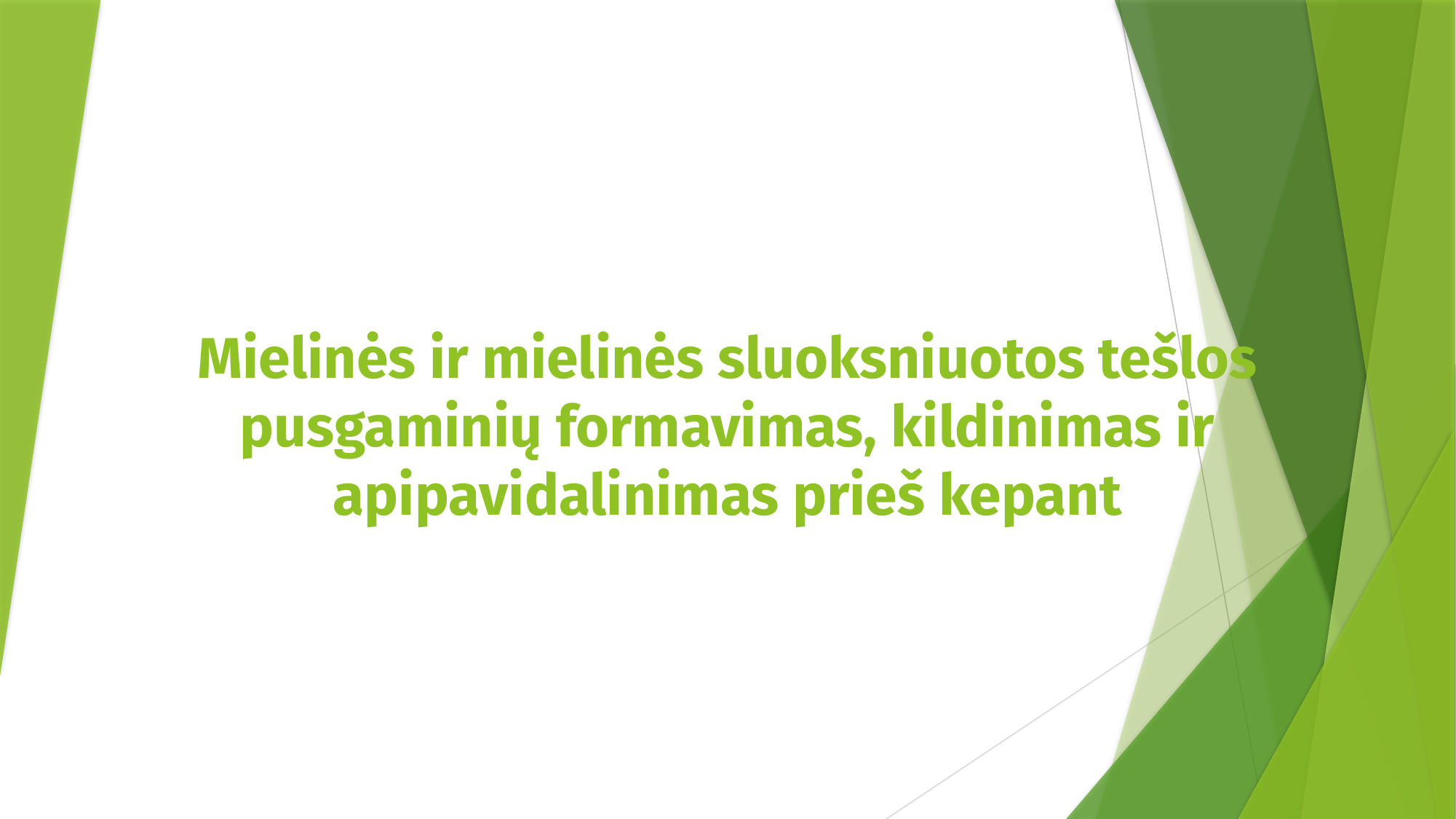

# Mielinės ir mielinės sluoksniuotos tešlos pusgaminių formavimas, kildinimas ir apipavidalinimas prieš kepant